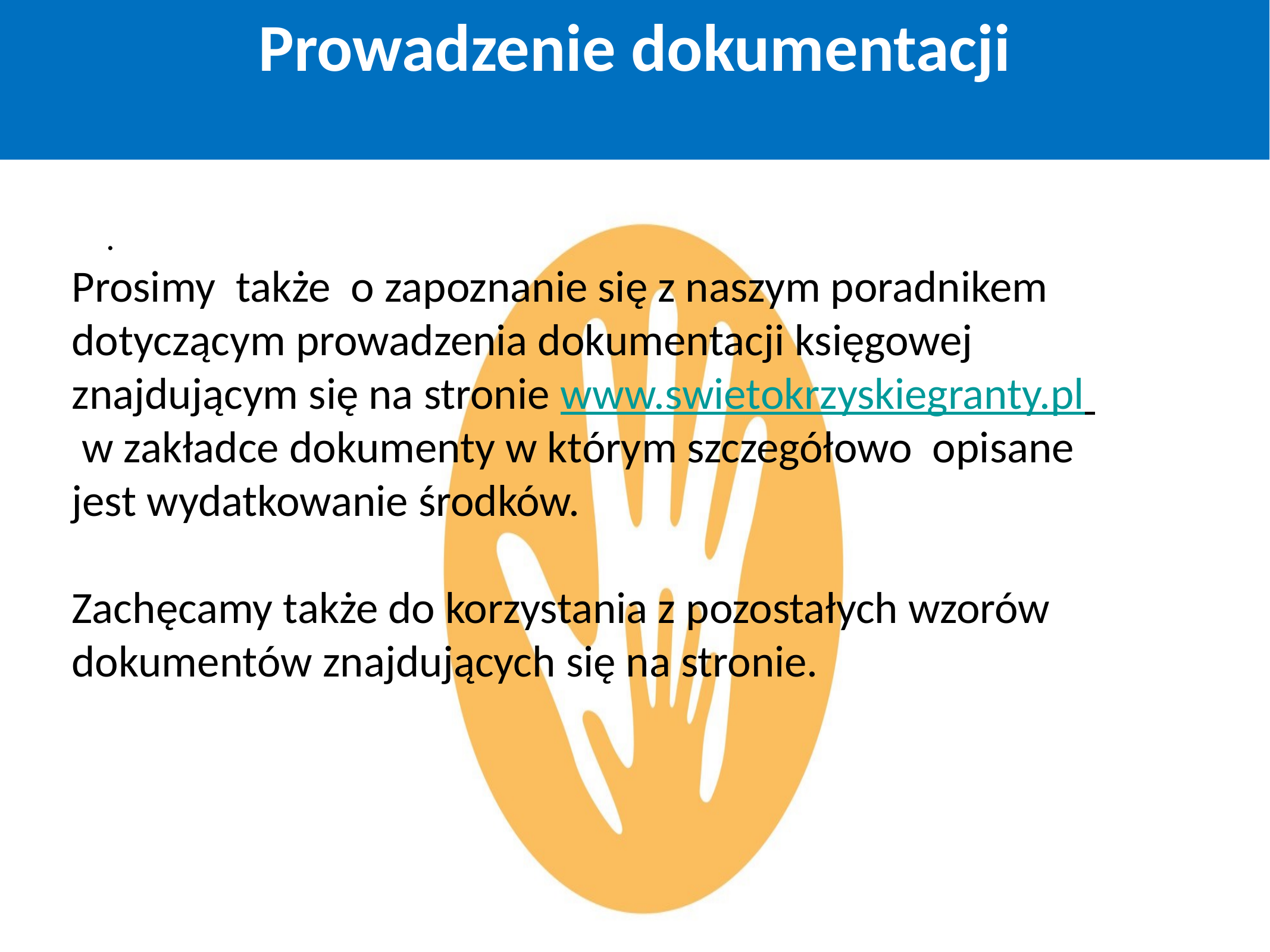

Prowadzenie dokumentacji

.
Prosimy  także  o zapoznanie się z naszym poradnikem dotyczącym prowadzenia dokumentacji księgowej znajdującym się na stronie www.swietokrzyskiegranty.pl   w zakładce dokumenty w którym szczegółowo  opisane jest wydatkowanie środków.

Zachęcamy także do korzystania z pozostałych wzorów dokumentów znajdujących się na stronie.